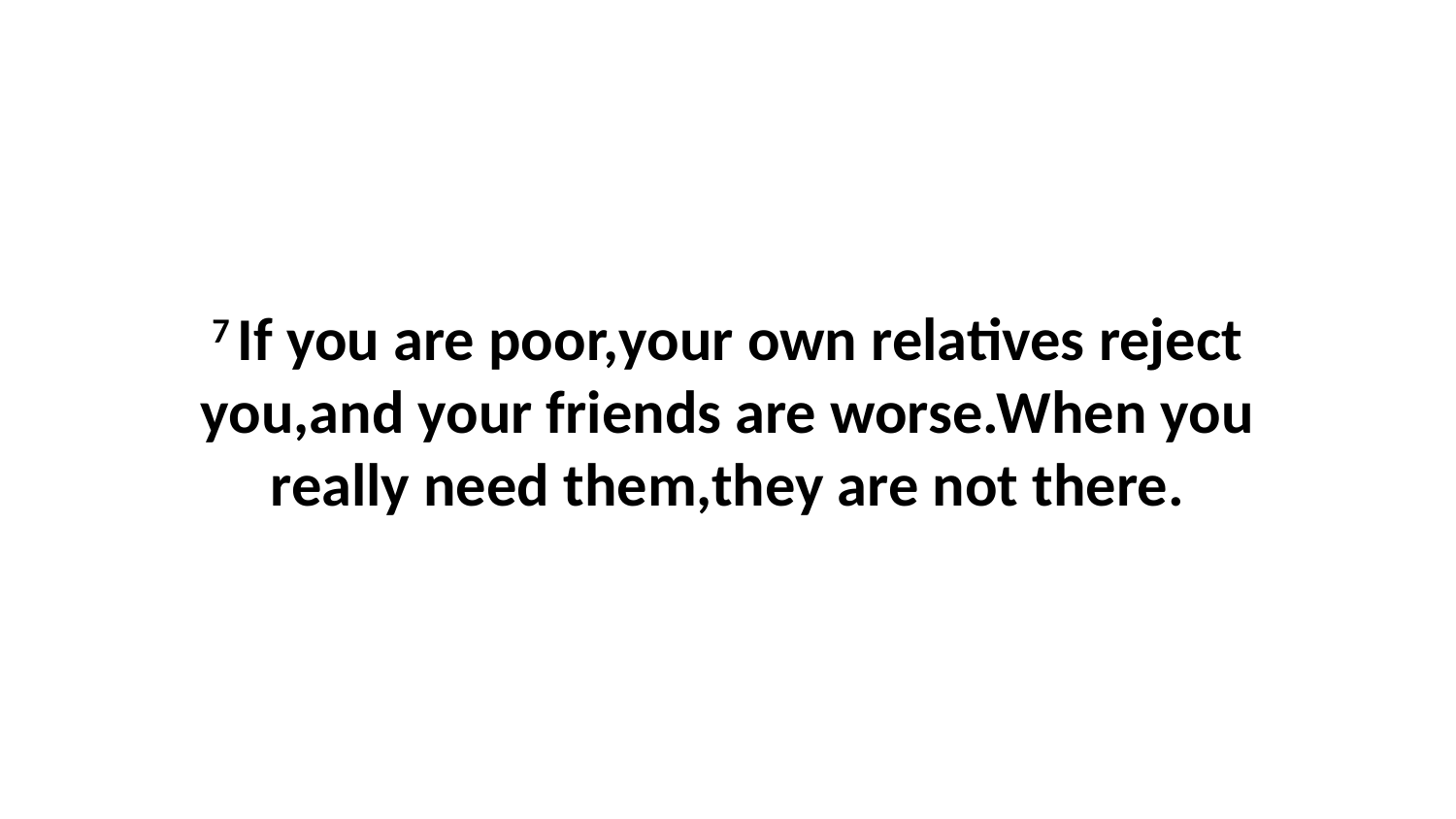

7 If you are poor,your own relatives reject you,and your friends are worse.When you really need them,they are not there.